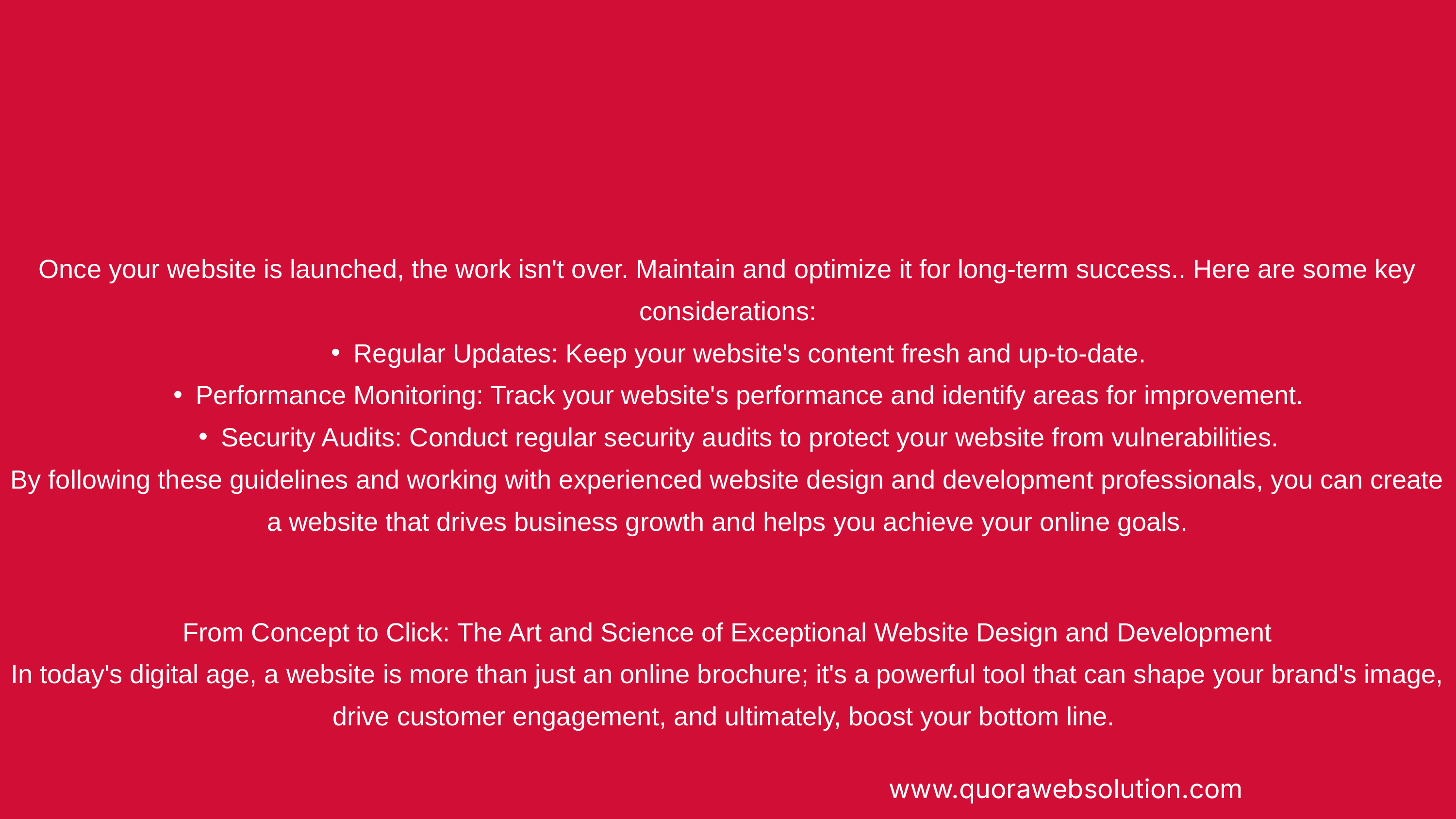

Once your website is launched, the work isn't over. Maintain and optimize it for long-term success.. Here are some key considerations:
Regular Updates: Keep your website's content fresh and up-to-date.
Performance Monitoring: Track your website's performance and identify areas for improvement.
Security Audits: Conduct regular security audits to protect your website from vulnerabilities.
By following these guidelines and working with experienced website design and development professionals, you can create a website that drives business growth and helps you achieve your online goals.
From Concept to Click: The Art and Science of Exceptional Website Design and Development
In today's digital age, a website is more than just an online brochure; it's a powerful tool that can shape your brand's image, drive customer engagement, and ultimately, boost your bottom line.

www.quorawebsolution.com